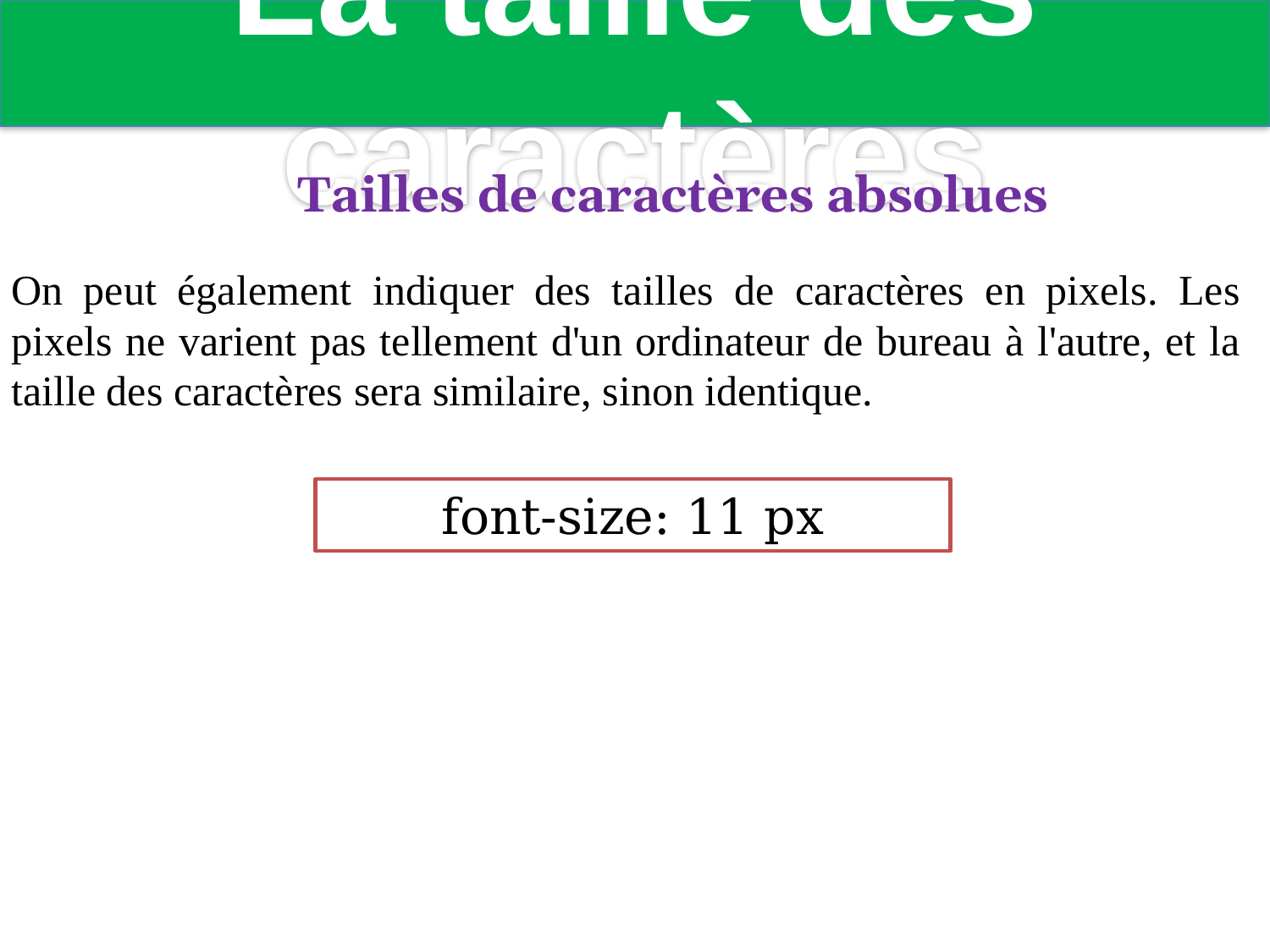

# La taille des caractères
Tailles de caractères absolues
On peut également indiquer des tailles de caractères en pixels. Les pixels ne varient pas tellement d'un ordinateur de bureau à l'autre, et la taille des caractères sera similaire, sinon identique.
font-size: 11 px